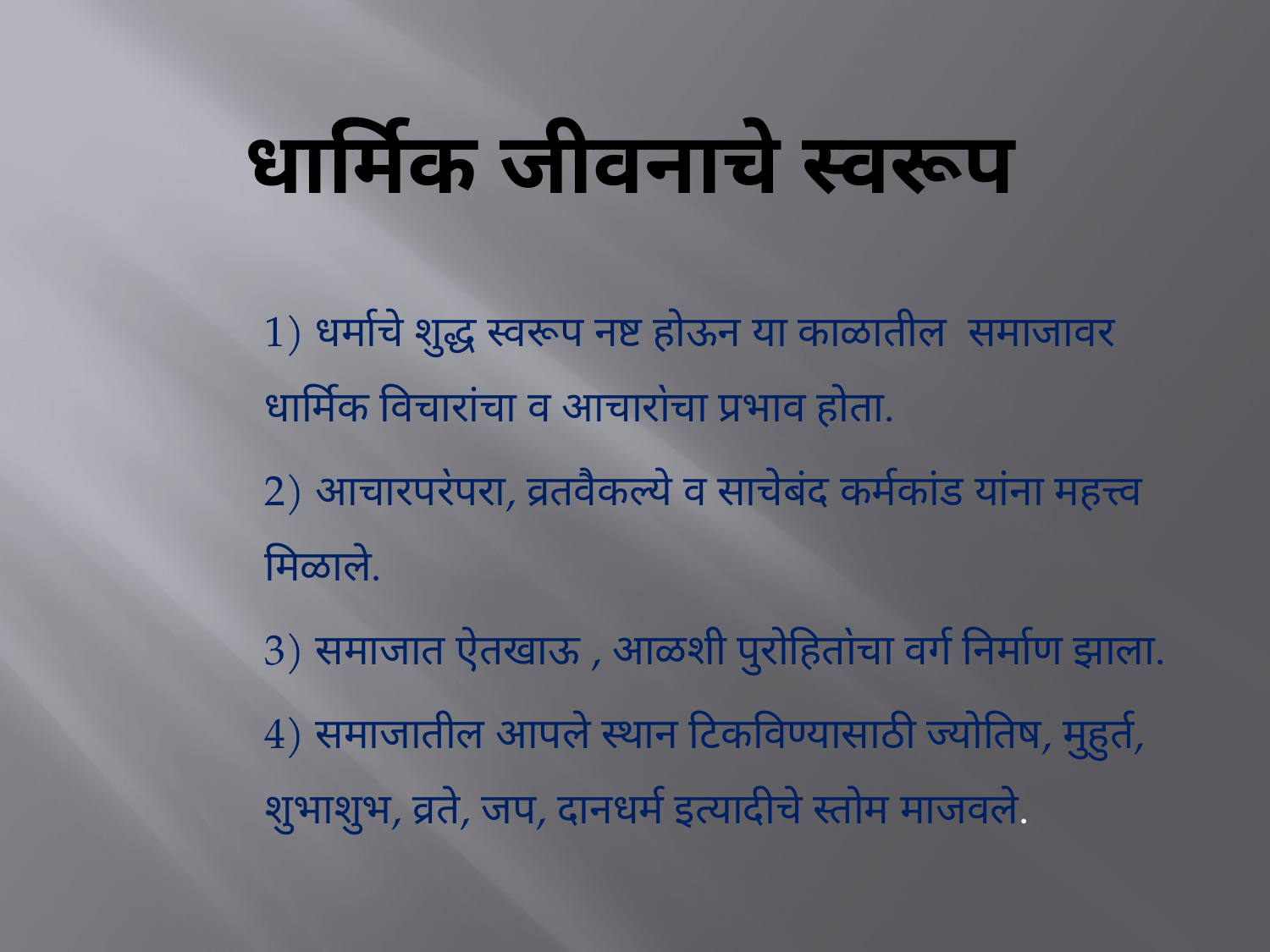

# धार्मिक जीवनाचे स्वरूप
1) धर्माचे शुद्ध स्वरूप नष्ट होऊन या काळातील  समाजावर धार्मिक विचारांचा व आचारा॓चा प्रभाव होता.
2) आचारपर॓परा, व्रतवैकल्ये व साचेबंद कर्मकांड यांना महत्त्व मिळाले.
3) समाजात ऐतखाऊ , आळशी पुरोहिता॓चा वर्ग निर्माण झाला.
4) समाजातील आपले स्थान टिकविण्यासाठी ज्योतिष, मुहुर्त, शुभाशुभ, व्रते, जप, दानधर्म इत्यादीचे स्तोम माजवले.